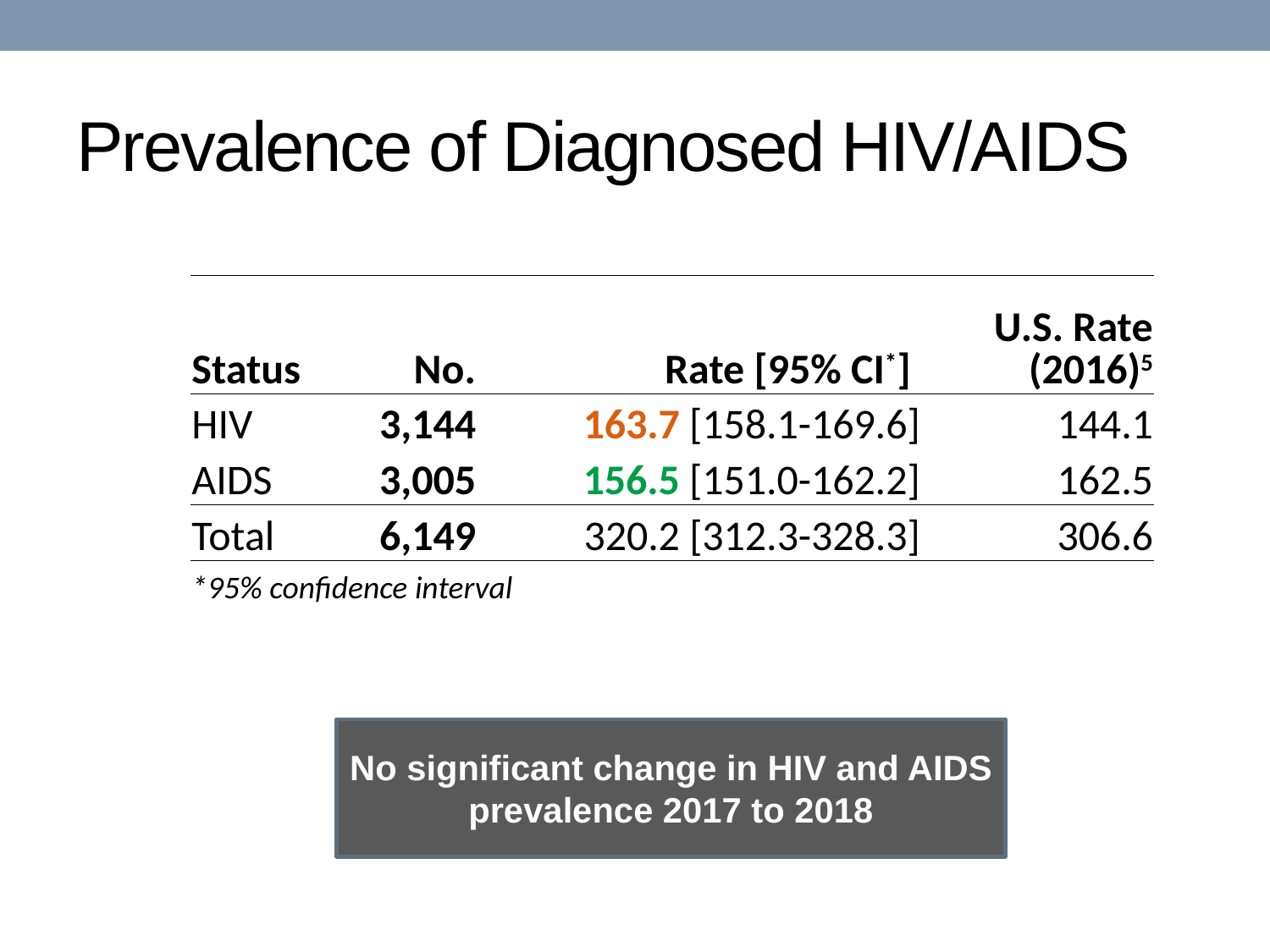

# Prevalence of Diagnosed HIV/AIDS
| Status | No. | Rate [95% CI\*] | U.S. Rate (2016)5 |
| --- | --- | --- | --- |
| HIV | 3,144 | 163.7 [158.1-169.6] | 144.1 |
| AIDS | 3,005 | 156.5 [151.0-162.2] | 162.5 |
| Total | 6,149 | 320.2 [312.3-328.3] | 306.6 |
| \*95% confidence interval |  |  |  |
No significant change in HIV and AIDS prevalence 2017 to 2018